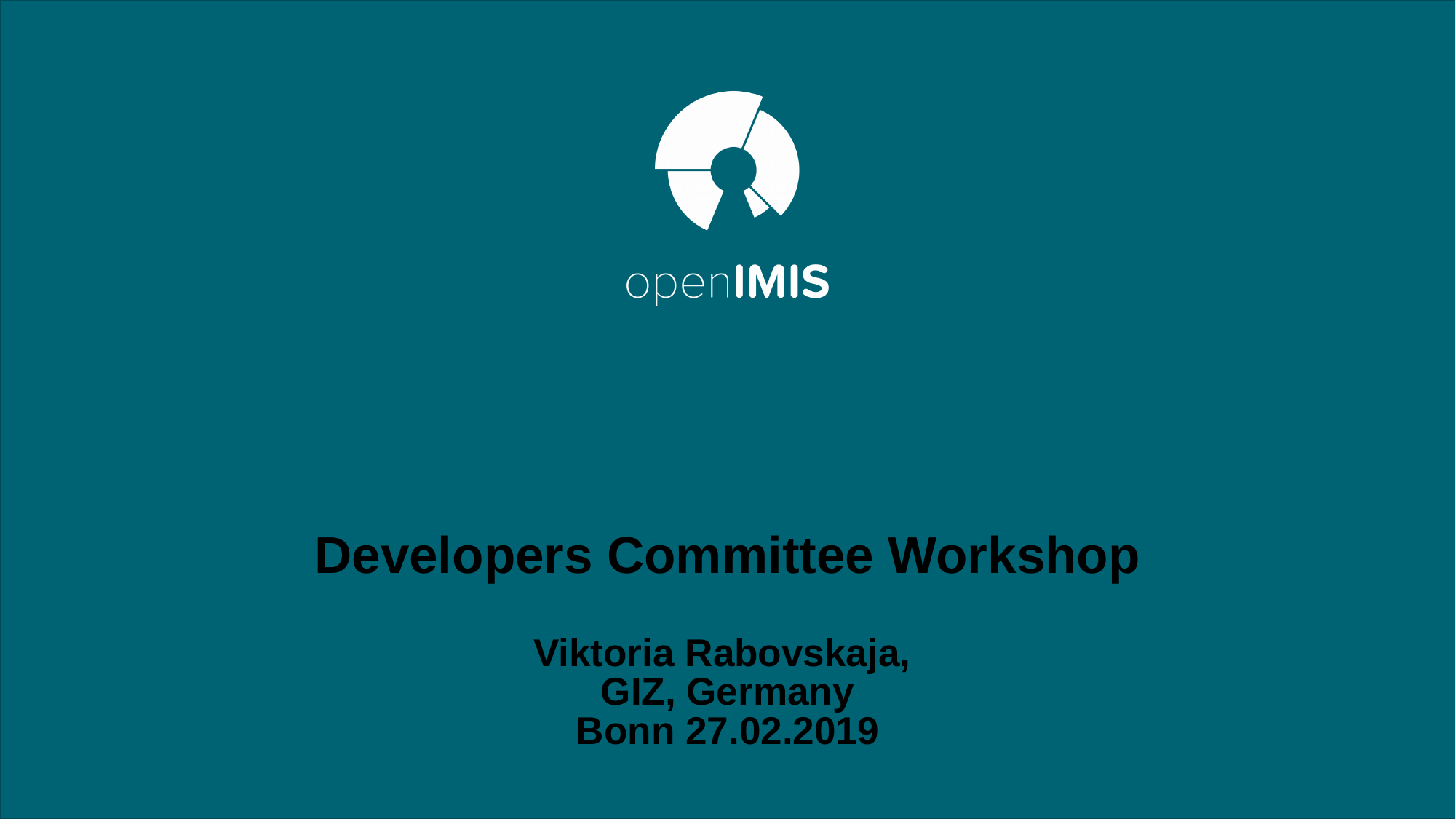

# Developers Committee Workshop Viktoria Rabovskaja, GIZ, Germany Bonn 27.02.2019